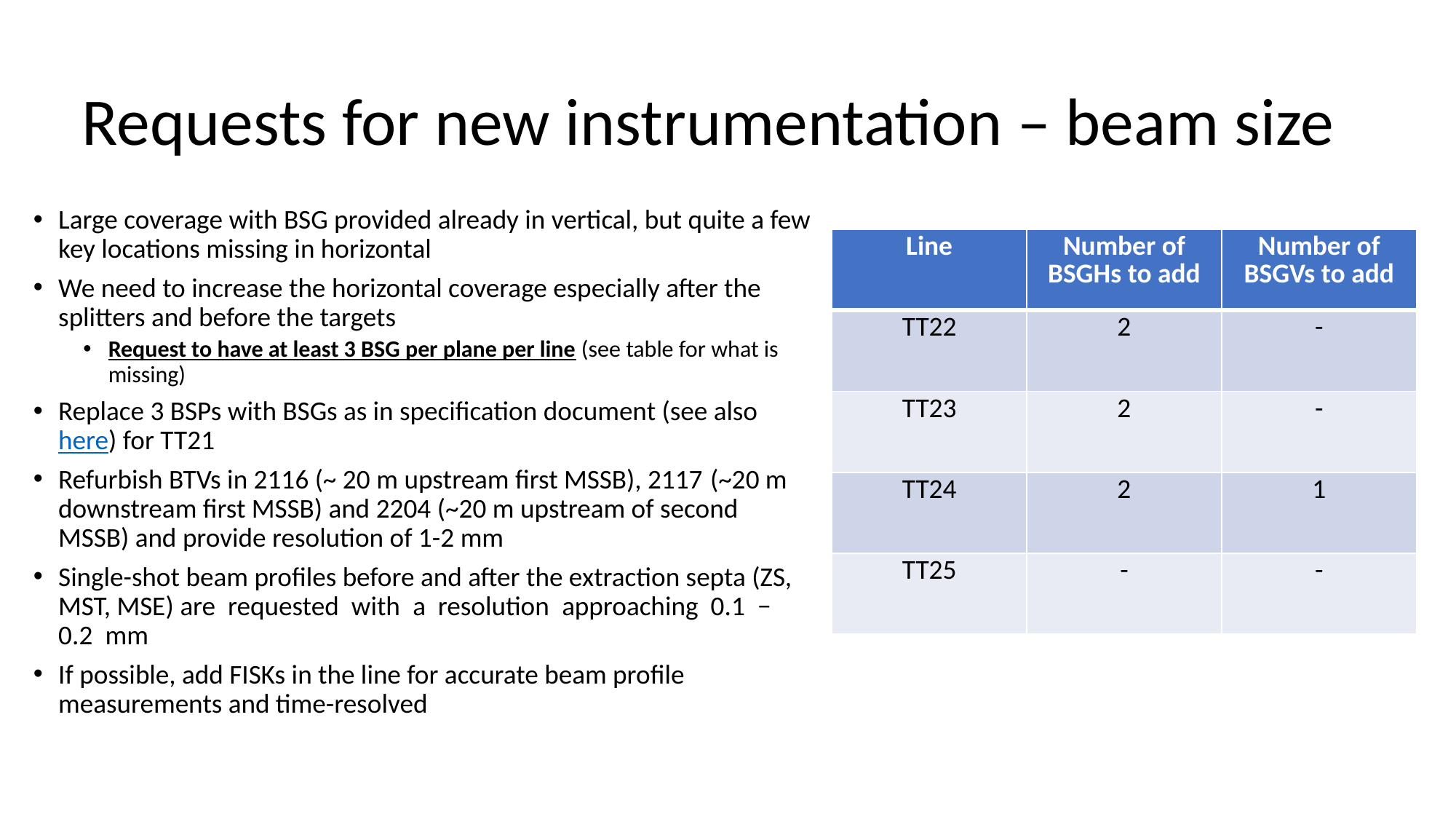

# Requests for new instrumentation – beam size
Large coverage with BSG provided already in vertical, but quite a few key locations missing in horizontal
We need to increase the horizontal coverage especially after the splitters and before the targets
Request to have at least 3 BSG per plane per line (see table for what is missing)
Replace 3 BSPs with BSGs as in specification document (see also here) for TT21
Refurbish BTVs in 2116 (~ 20 m upstream first MSSB), 2117 (~20 m downstream first MSSB) and 2204 (~20 m upstream of second MSSB) and provide resolution of 1-2 mm
Single-shot beam profiles before and after the extraction septa (ZS, MST, MSE) are  requested  with  a  resolution  approaching  0.1  −  0.2  mm
If possible, add FISKs in the line for accurate beam profile measurements and time-resolved

| Line | Number of BSGHs to add | Number of BSGVs to add |
| --- | --- | --- |
| TT22 | 2 | - |
| TT23 | 2 | - |
| TT24 | 2 | 1 |
| TT25 | - | - |